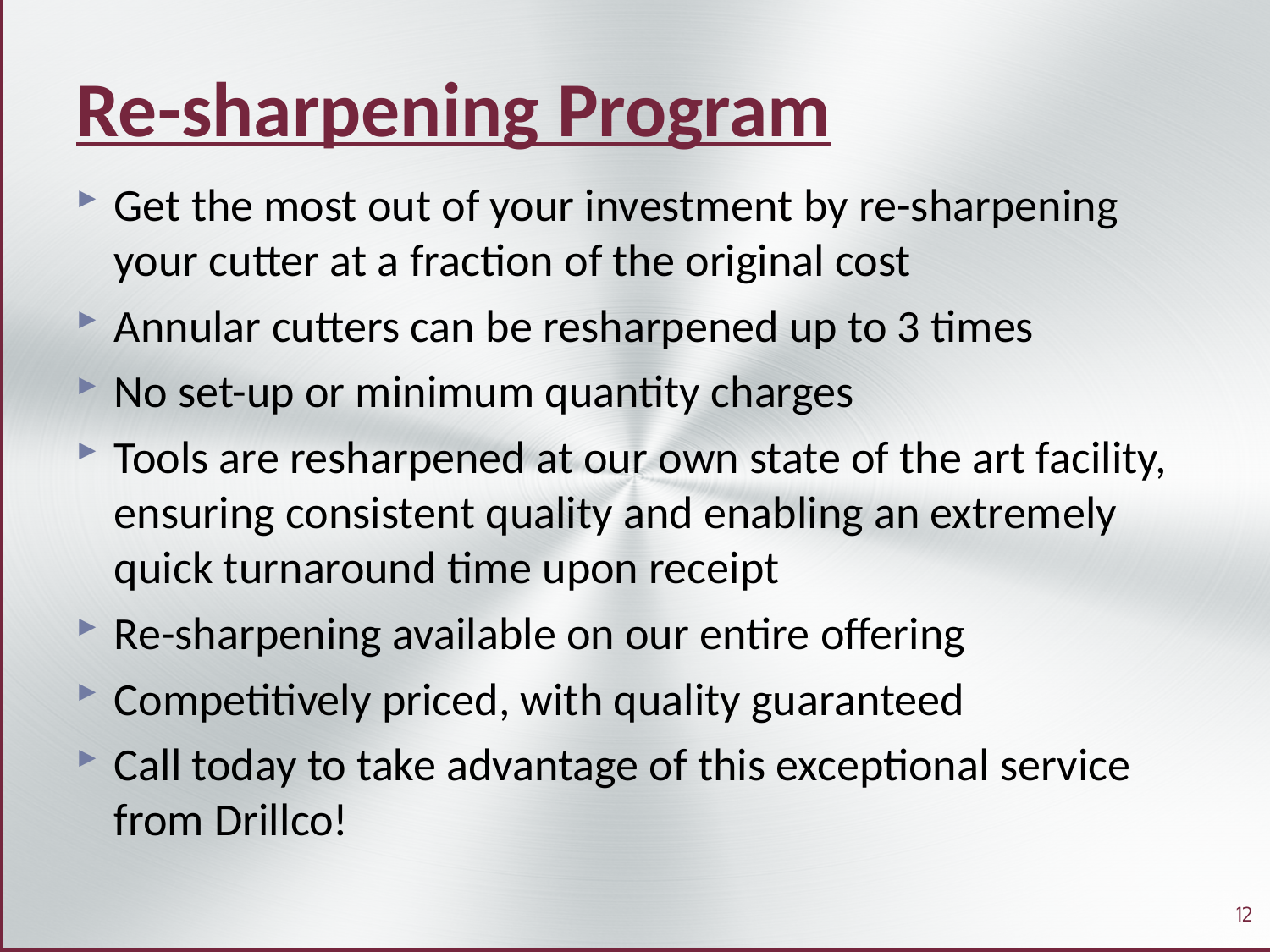

# Re-sharpening Program
Get the most out of your investment by re-sharpening your cutter at a fraction of the original cost
Annular cutters can be resharpened up to 3 times
No set-up or minimum quantity charges
Tools are resharpened at our own state of the art facility, ensuring consistent quality and enabling an extremely quick turnaround time upon receipt
Re-sharpening available on our entire offering
Competitively priced, with quality guaranteed
Call today to take advantage of this exceptional service from Drillco!

12